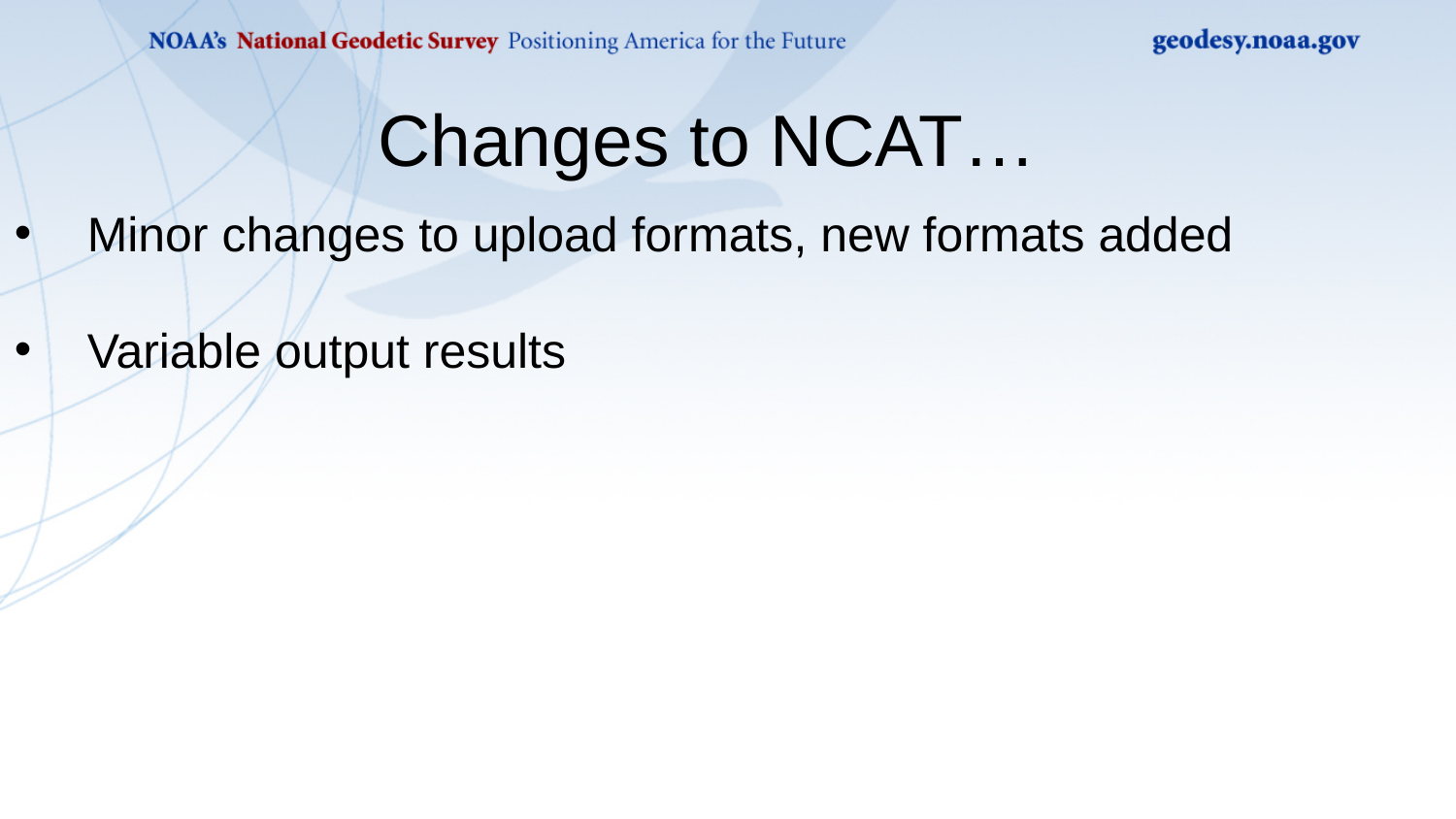

Changes to NCAT…
Minor changes to upload formats, new formats added

Variable output results